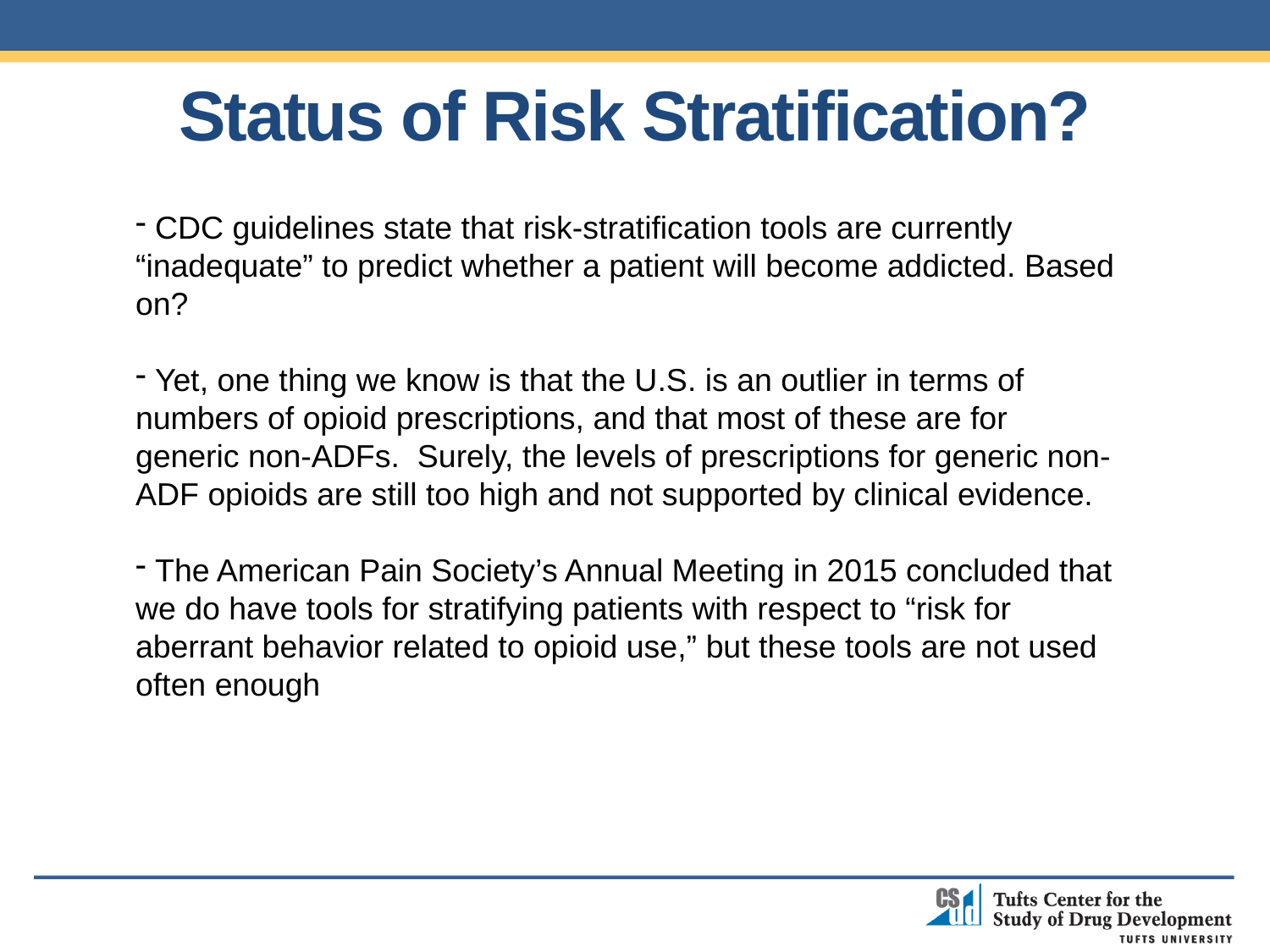

Status of Risk Stratification?
 CDC guidelines state that risk-stratification tools are currently “inadequate” to predict whether a patient will become addicted. Based on?

 Yet, one thing we know is that the U.S. is an outlier in terms of numbers of opioid prescriptions, and that most of these are for generic non-ADFs.  Surely, the levels of prescriptions for generic non-ADF opioids are still too high and not supported by clinical evidence.

 The American Pain Society’s Annual Meeting in 2015 concluded that we do have tools for stratifying patients with respect to “risk for aberrant behavior related to opioid use,” but these tools are not used often enough